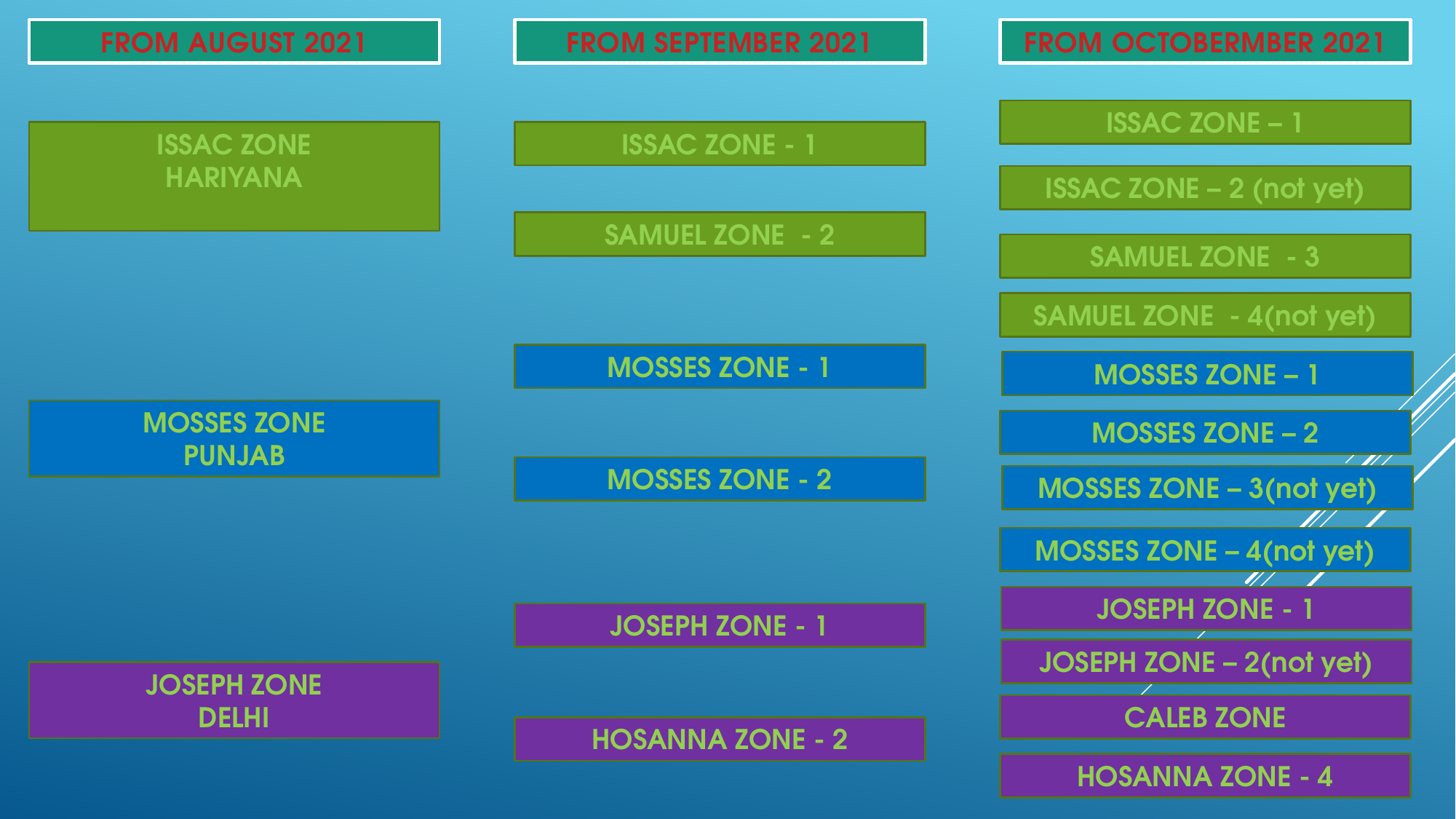

FROM AUGUST 2021
FROM SEPTEMBER 2021
FROM OCTOBERMBER 2021
ISSAC ZONE – 1
ISSAC ZONE
HARIYANA

ISSAC ZONE - 1
ISSAC ZONE – 2 (not yet)
SAMUEL ZONE  - 2
SAMUEL ZONE  - 3
SAMUEL ZONE  - 4(not yet)
MOSSES ZONE - 1
MOSSES ZONE – 1
MOSSES ZONE
PUNJAB
MOSSES ZONE – 2
MOSSES ZONE - 2
MOSSES ZONE – 3(not yet)
MOSSES ZONE – 4(not yet)
JOSEPH ZONE - 1
JOSEPH ZONE - 1
JOSEPH ZONE – 2(not yet)
JOSEPH ZONE
DELHI
CALEB ZONE
HOSANNA ZONE - 2
HOSANNA ZONE - 4